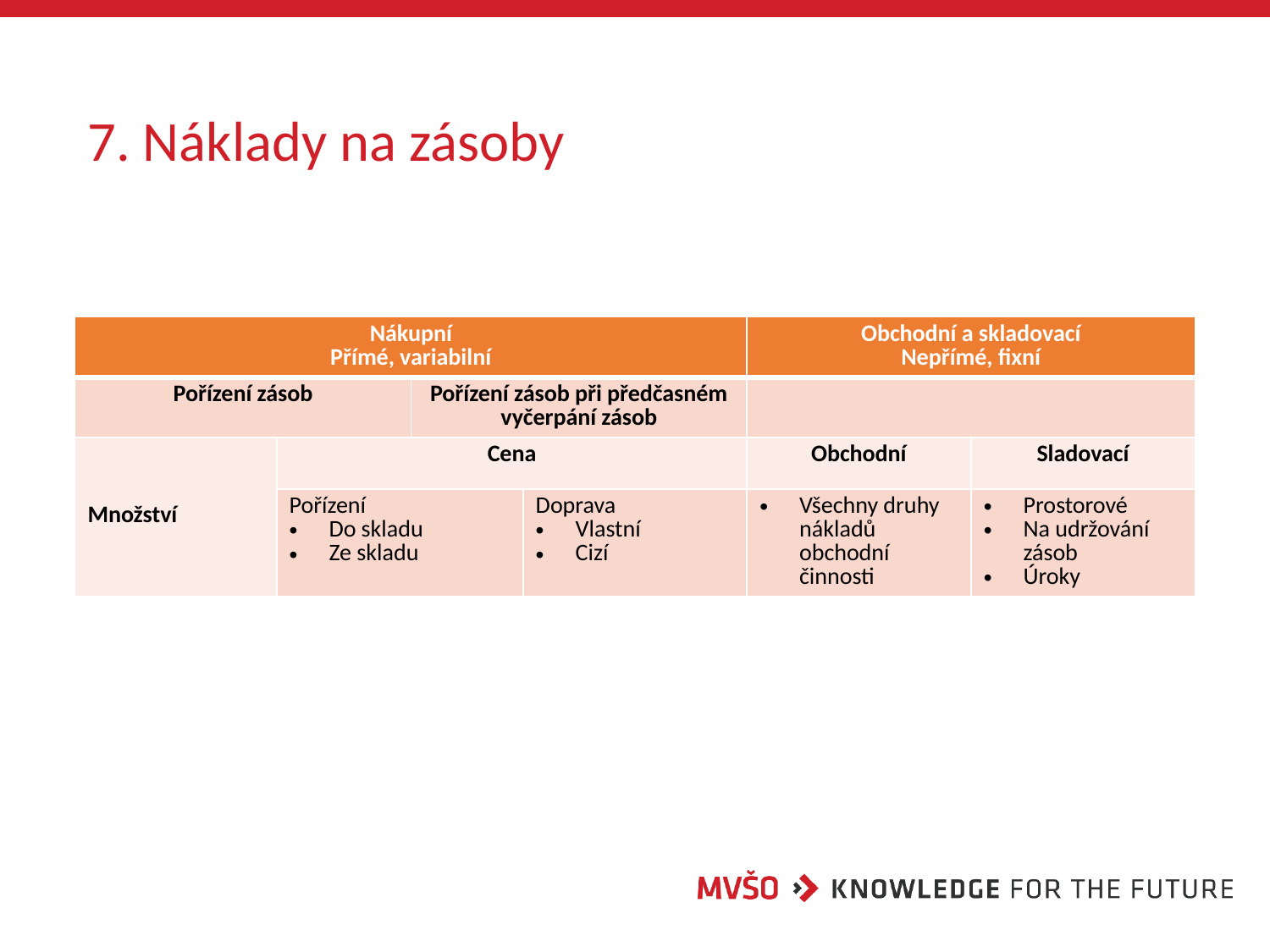

# 7. Náklady na zásoby
| Nákupní Přímé, variabilní |  |  |  | Obchodní a skladovací Nepřímé, fixní |  |
| --- | --- | --- | --- | --- | --- |
| Pořízení zásob |  | Pořízení zásob při předčasném vyčerpání zásob |  |  |  |
| Množství | Cena |  |  | Obchodní | Sladovací |
|  | Pořízení Do skladu Ze skladu |  | Doprava Vlastní Cizí | Všechny druhy nákladů obchodní činnosti | Prostorové Na udržování zásob Úroky |